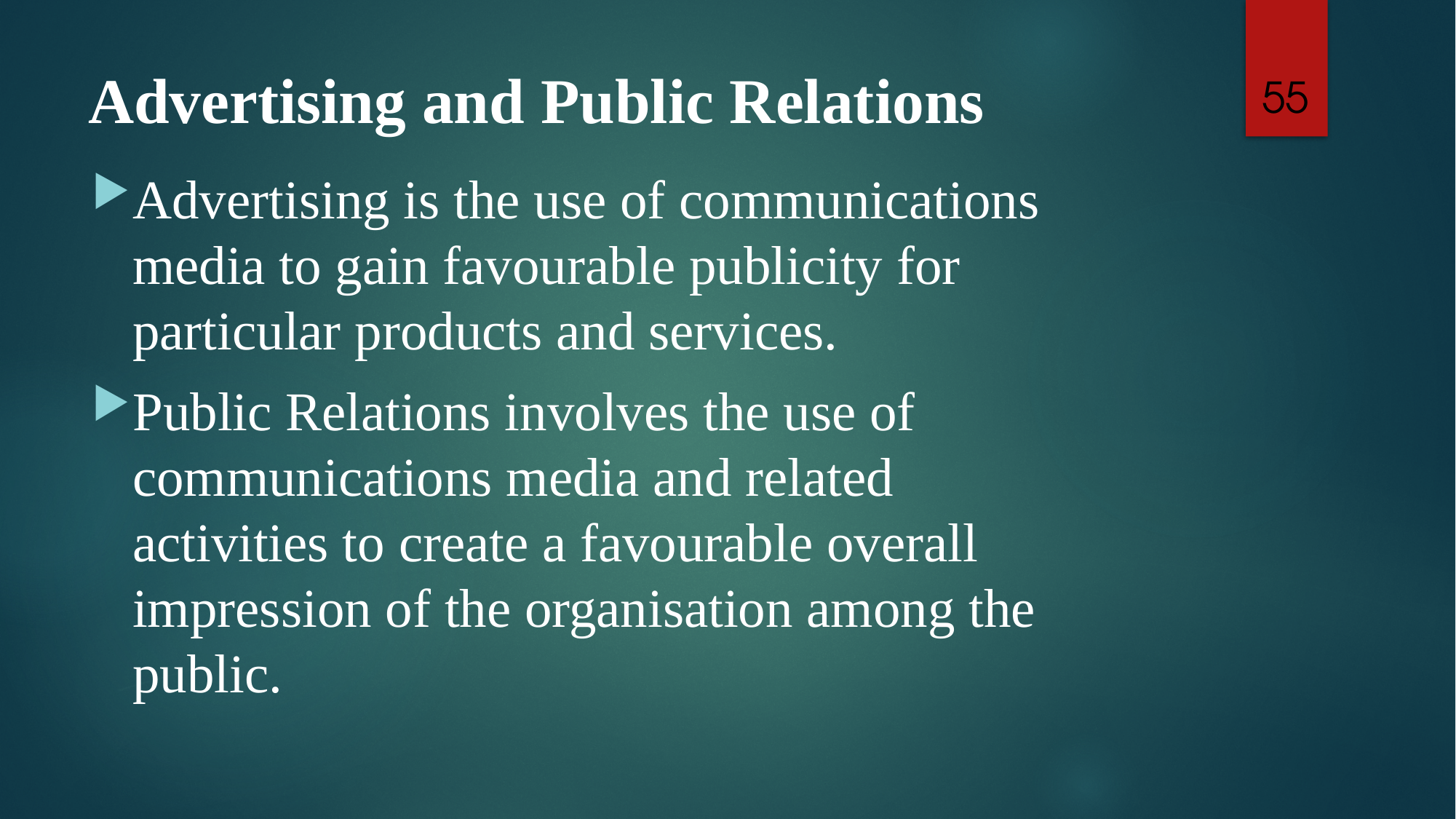

55
# Advertising and Public Relations
Advertising is the use of communications media to gain favourable publicity for particular products and services.
Public Relations involves the use of communications media and related activities to create a favourable overall impression of the organisation among the public.